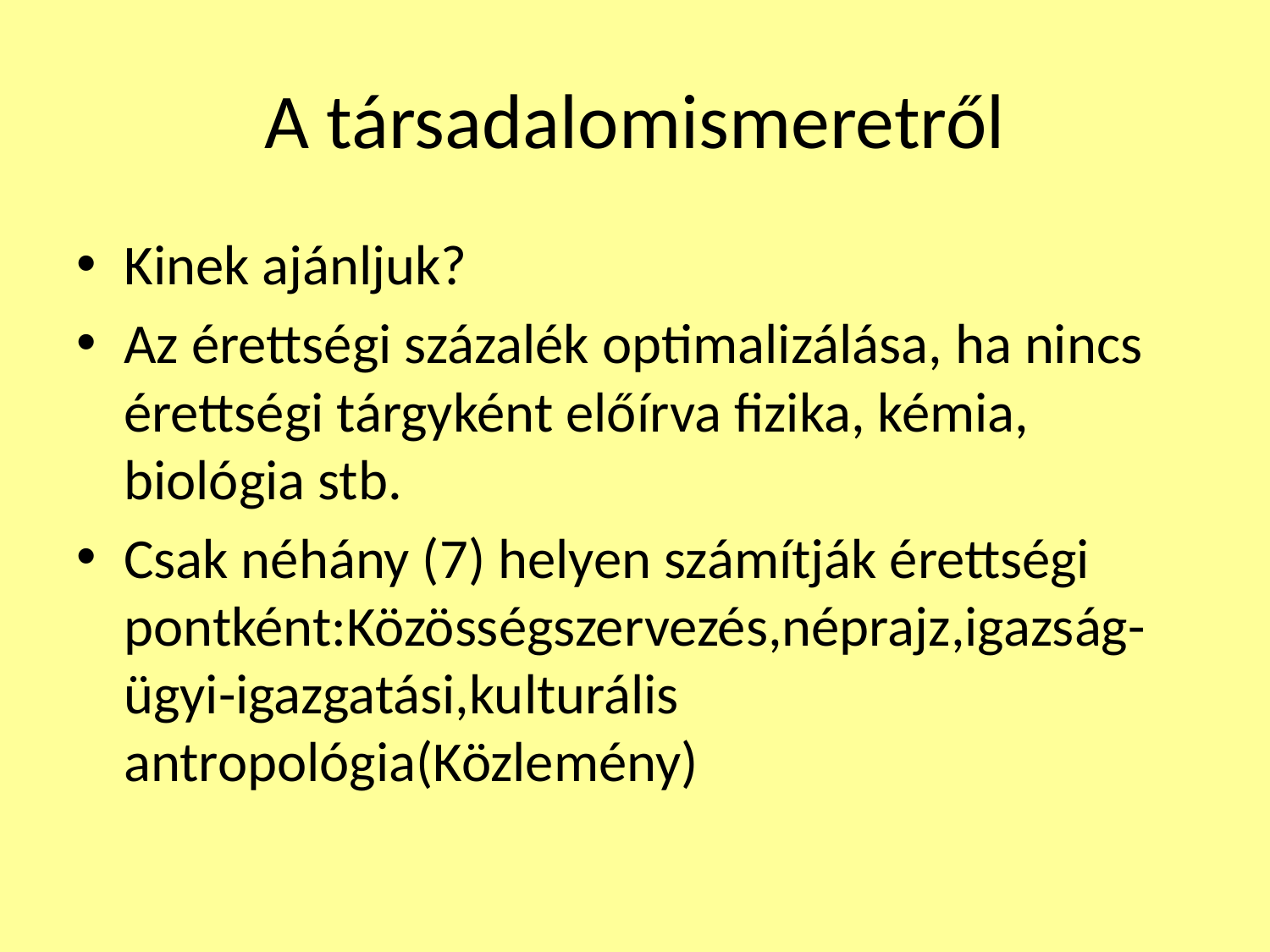

# A társadalomismeretről
Kinek ajánljuk?
Az érettségi százalék optimalizálása, ha nincs érettségi tárgyként előírva fizika, kémia, biológia stb.
Csak néhány (7) helyen számítják érettségi pontként:Közösségszervezés,néprajz,igazság-ügyi-igazgatási,kulturális antropológia(Közlemény)